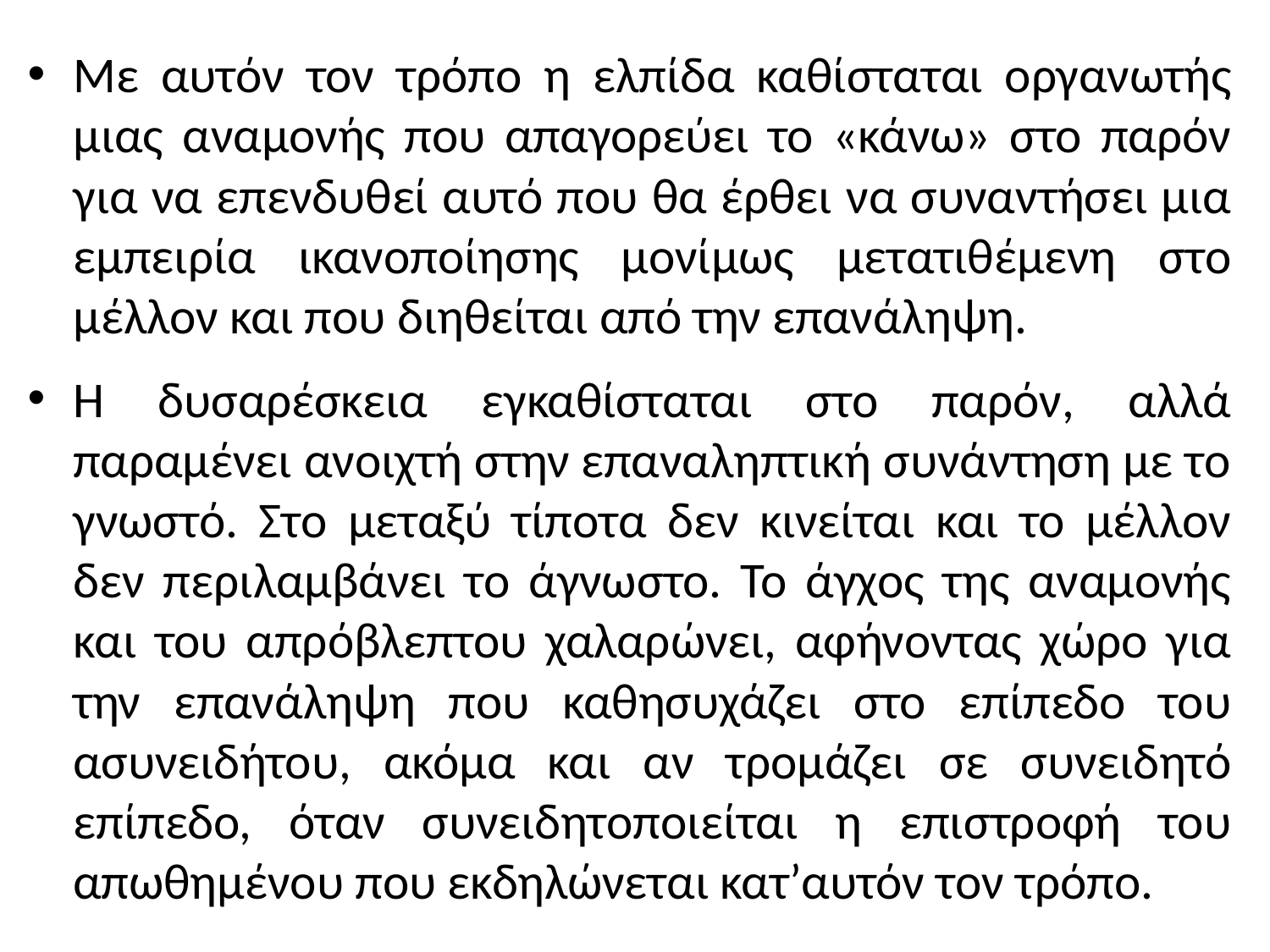

Με αυτόν τον τρόπο η ελπίδα καθίσταται οργανωτής μιας αναμονής που απαγορεύει το «κάνω» στο παρόν για να επενδυθεί αυτό που θα έρθει να συναντήσει μια εμπειρία ικανοποίησης μονίμως μετατιθέμενη στο μέλλον και που διηθείται από την επανάληψη.

Η δυσαρέσκεια εγκαθίσταται στο παρόν, αλλά παραμένει ανοιχτή στην επαναληπτική συνάντηση με το γνωστό. Στο μεταξύ τίποτα δεν κινείται και το μέλλον δεν περιλαμβάνει το άγνωστο. Το άγχος της αναμονής και του απρόβλεπτου χαλαρώνει, αφήνοντας χώρο για την επανάληψη που καθησυχάζει στο επίπεδο του ασυνειδήτου, ακόμα και αν τρομάζει σε συνειδητό επίπεδο, όταν συνειδητοποιείται η επιστροφή του απωθημένου που εκδηλώνεται κατ’αυτόν τον τρόπο.